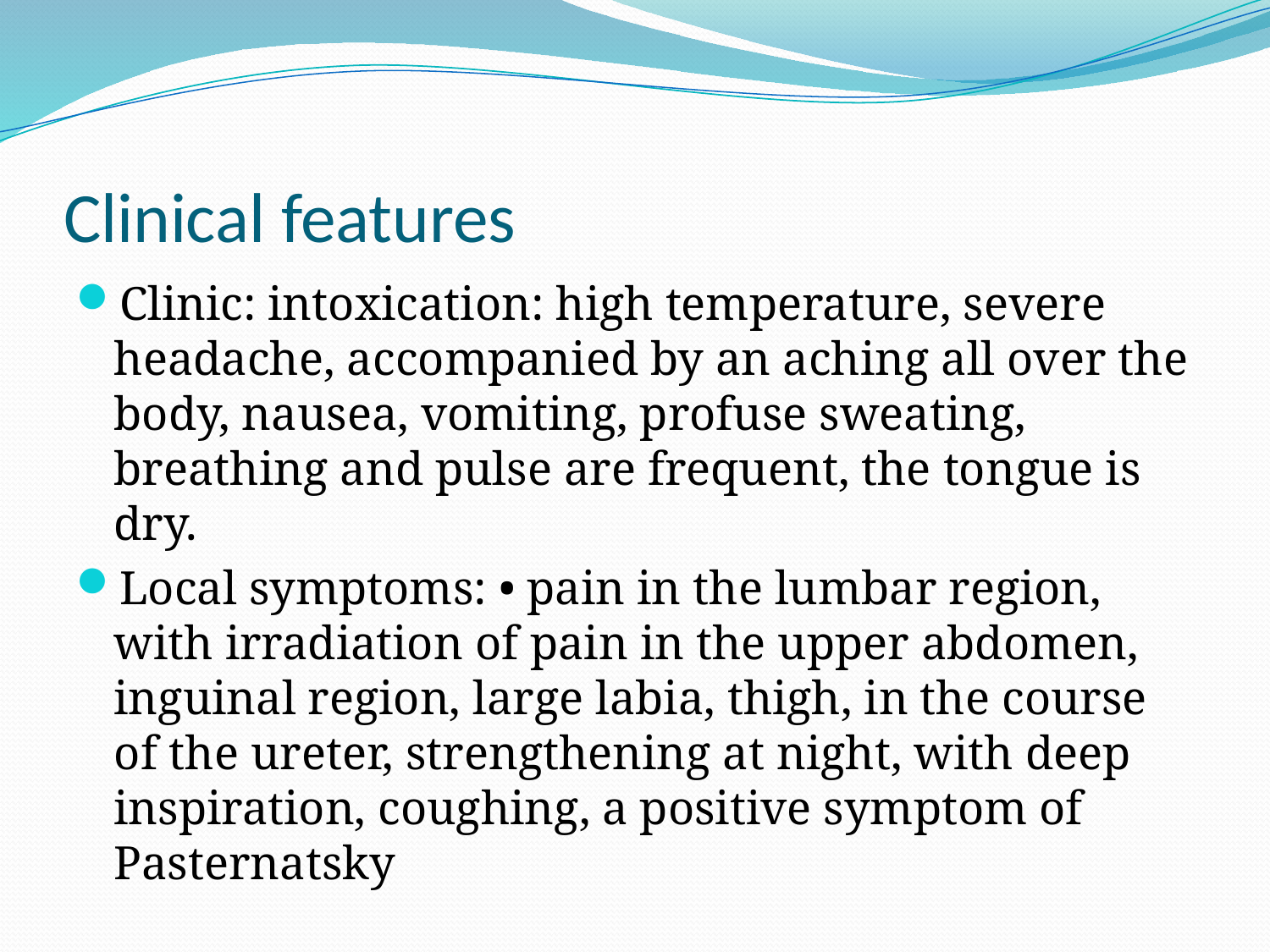

# Clinical features
Clinic: intoxication: high temperature, severe headache, accompanied by an aching all over the body, nausea, vomiting, profuse sweating, breathing and pulse are frequent, the tongue is dry.
Local symptoms: • pain in the lumbar region, with irradiation of pain in the upper abdomen, inguinal region, large labia, thigh, in the course of the ureter, strengthening at night, with deep inspiration, coughing, a positive symptom of Pasternatsky